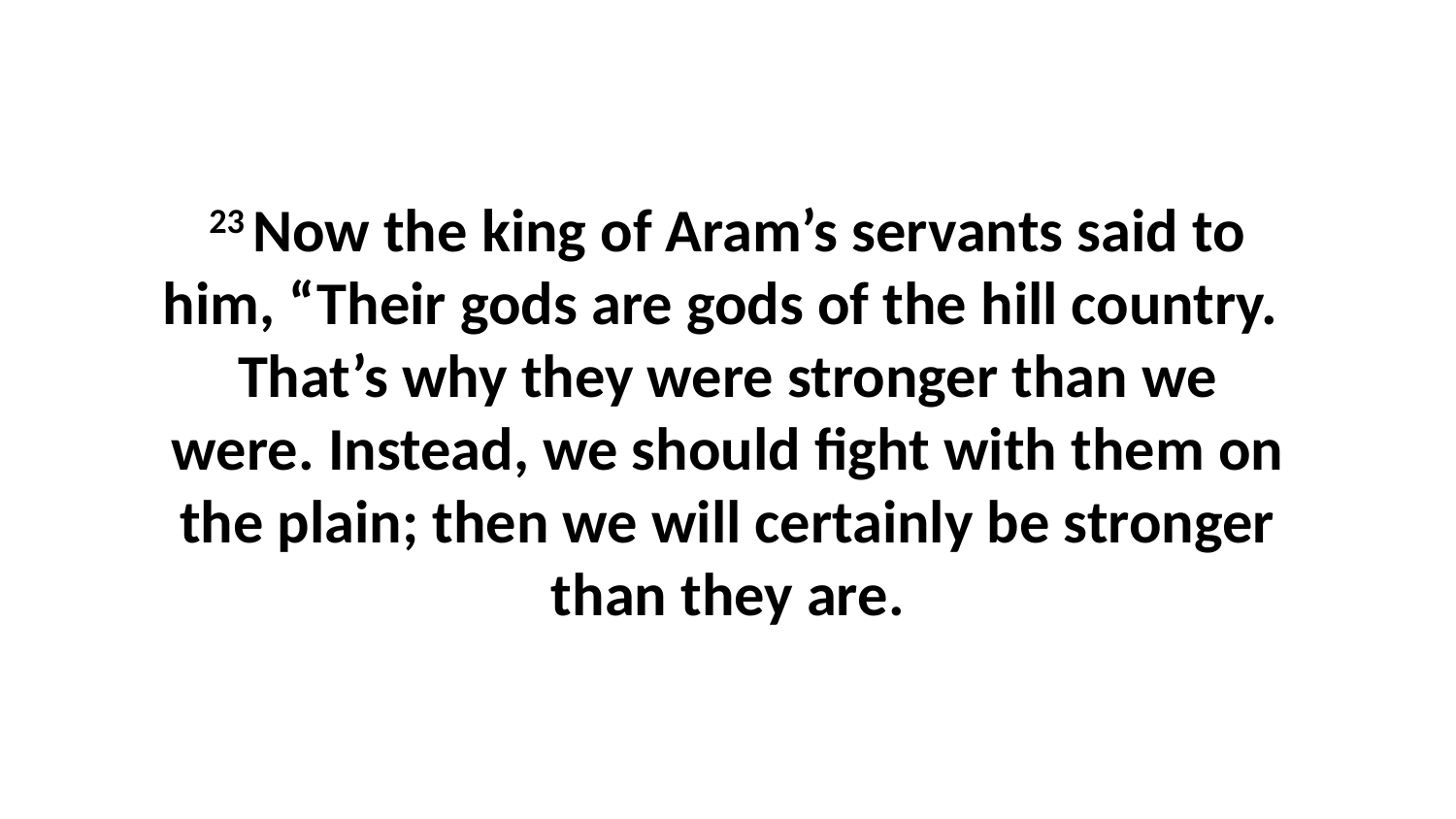

23 Now the king of Aram’s servants said to him, “Their gods are gods of the hill country.  That’s why they were stronger than we were. Instead, we should fight with them on the plain; then we will certainly be stronger than they are.